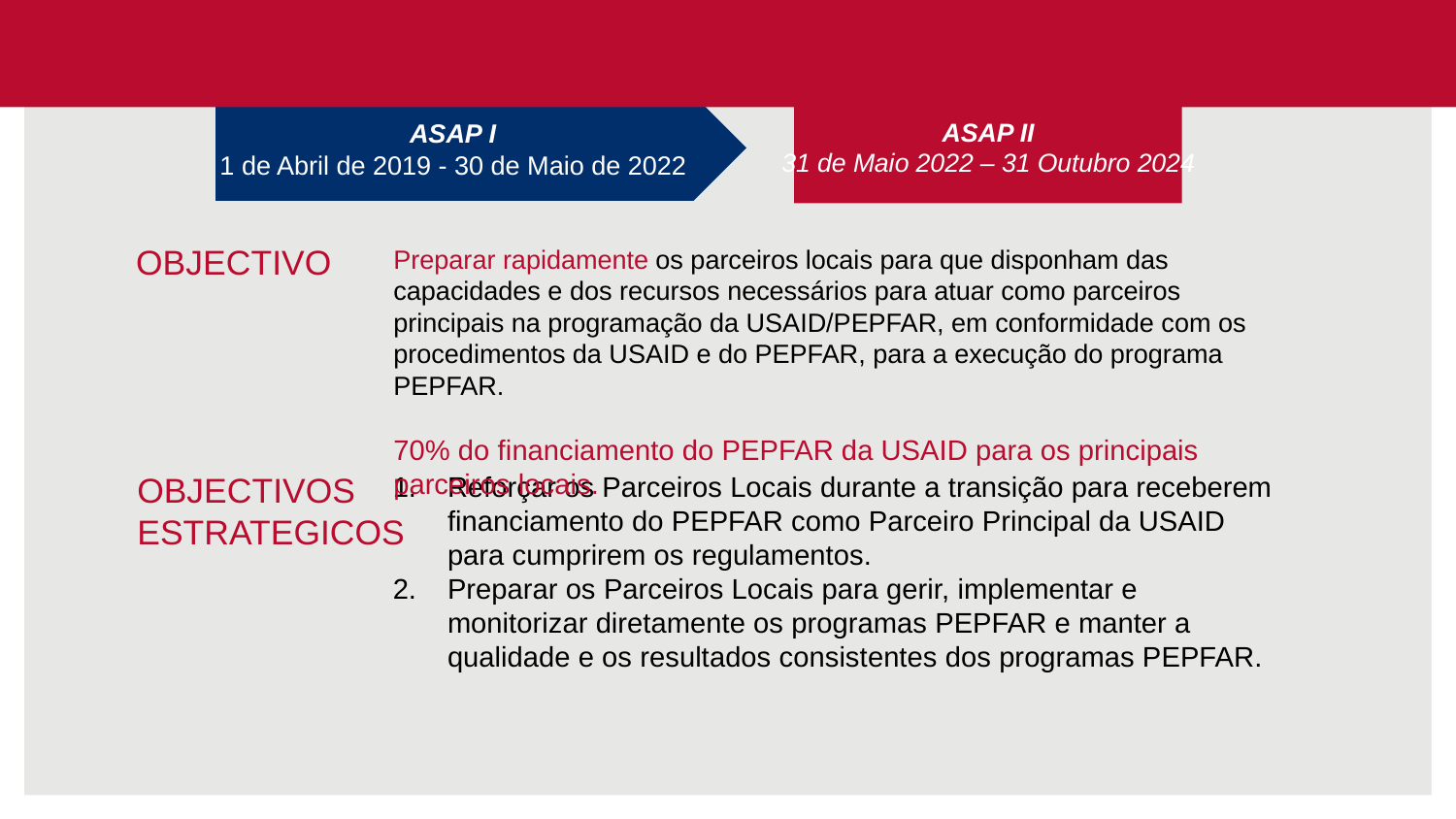

ASAP II
31 de Maio 2022 – 31 Outubro 2024
ASAP I
1 de Abril de 2019 - 30 de Maio de 2022
OBJECTIVO
Preparar rapidamente os parceiros locais para que disponham das capacidades e dos recursos necessários para atuar como parceiros principais na programação da USAID/PEPFAR, em conformidade com os procedimentos da USAID e do PEPFAR, para a execução do programa PEPFAR.
70% do financiamento do PEPFAR da USAID para os principais parceiros locais.
OBJECTIVOS
ESTRATEGICOS
Reforçar os Parceiros Locais durante a transição para receberem financiamento do PEPFAR como Parceiro Principal da USAID para cumprirem os regulamentos.
Preparar os Parceiros Locais para gerir, implementar e monitorizar diretamente os programas PEPFAR e manter a qualidade e os resultados consistentes dos programas PEPFAR.